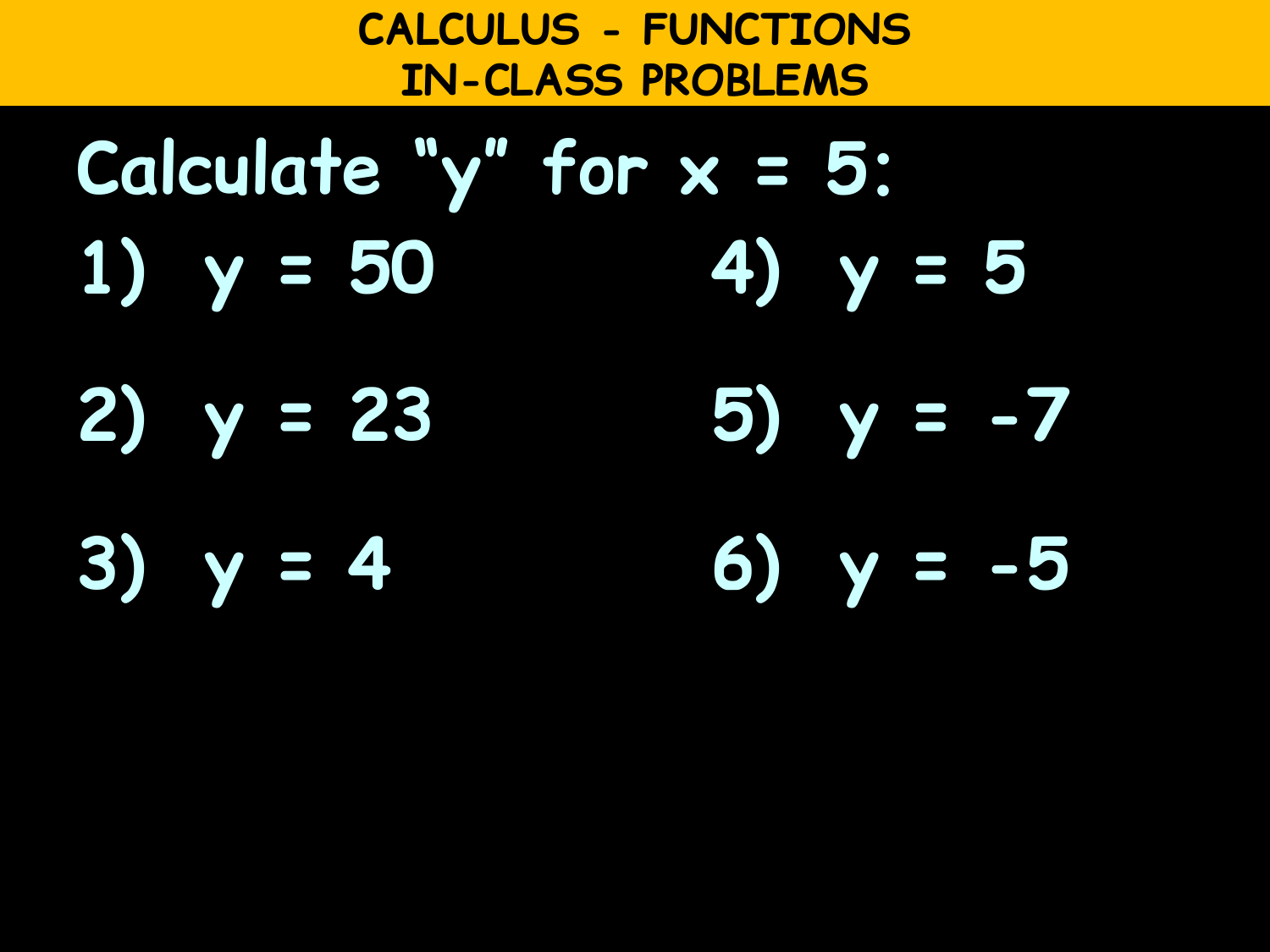

CALCULUS - FUNCTIONS
IN-CLASS PROBLEMS
Calculate “y” for x = 5:
1)  y = 50			4)  y = 5

2)  y = 23			5)  y = -7

3)  y = 4			6)  y = -5